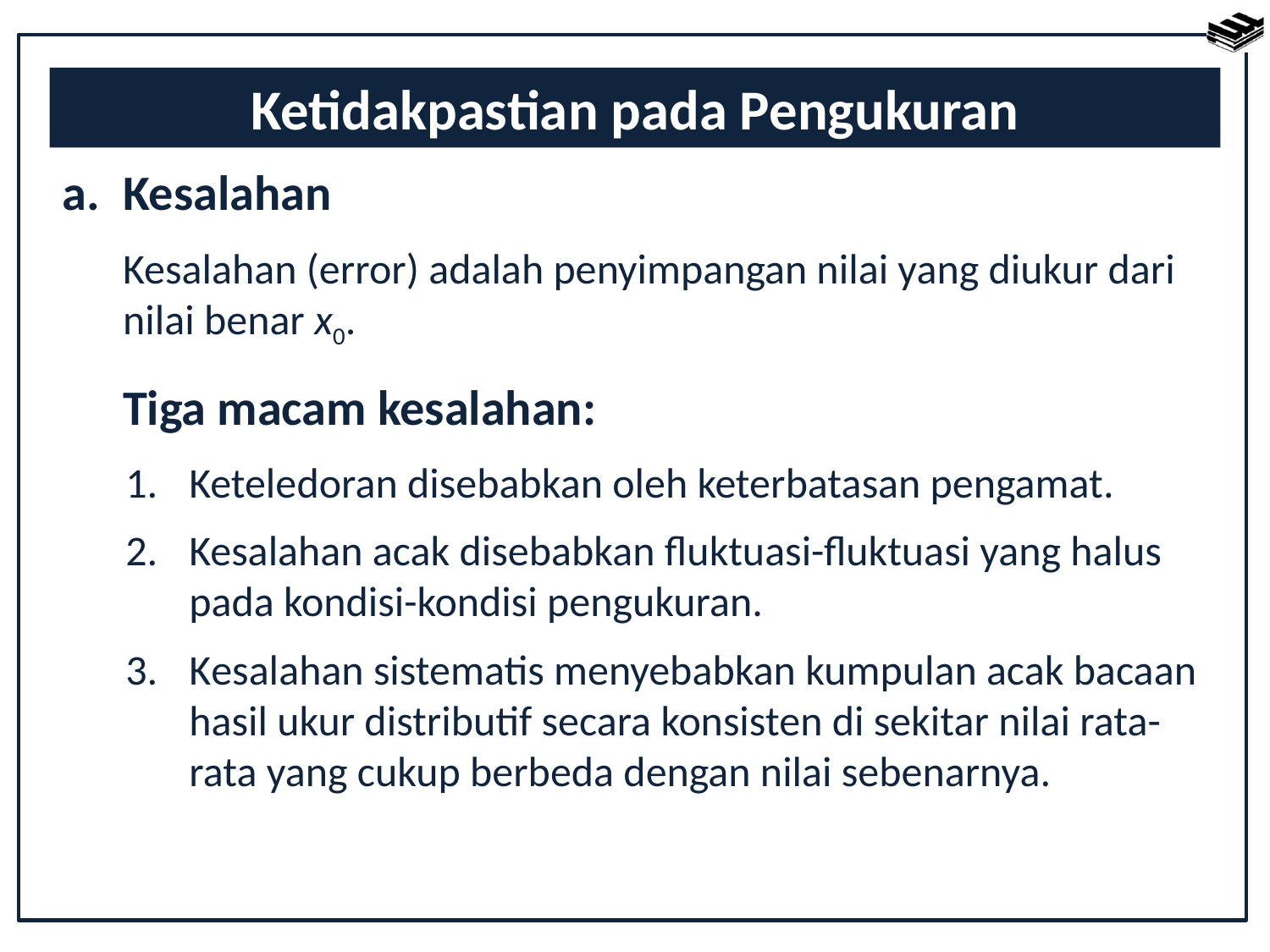

Ketidakpastian pada Pengukuran
a.	Kesalahan
	Kesalahan (error) adalah penyimpangan nilai yang diukur dari nilai benar x0.
	Tiga macam kesalahan:
Keteledoran disebabkan oleh keterbatasan pengamat.
2.	Kesalahan acak disebabkan fluktuasi-fluktuasi yang halus pada kondisi-kondisi pengukuran.
3.	Kesalahan sistematis menyebabkan kumpulan acak bacaan hasil ukur distributif secara konsisten di sekitar nilai rata-rata yang cukup berbeda dengan nilai sebenarnya.